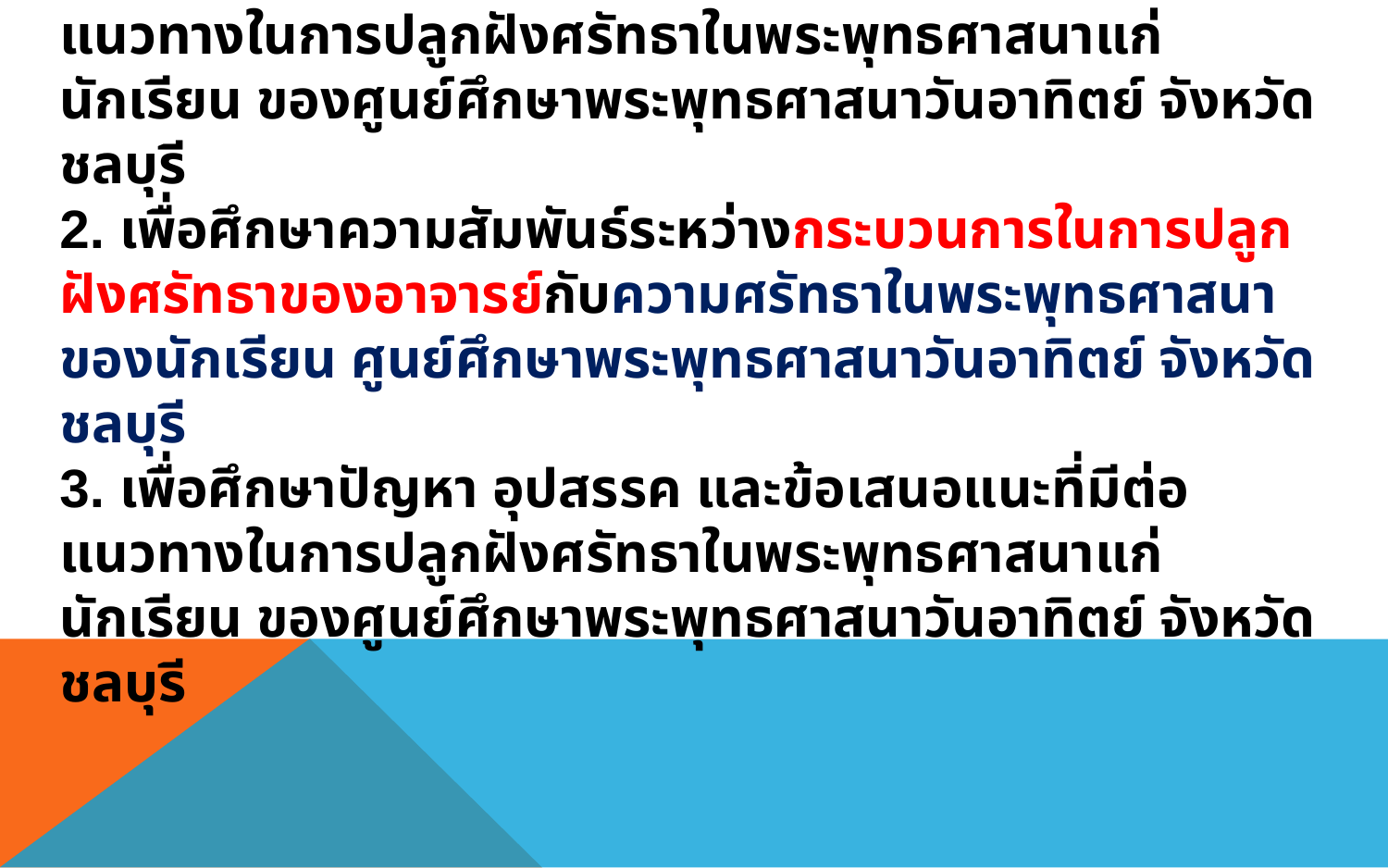

# 1. เพื่อศึกษาระดับความคิดเห็นของนักเรียน ที่มีต่อแนวทางในการปลูกฝังศรัทธาในพระพุทธศาสนาแก่นักเรียน ของศูนย์ศึกษาพระพุทธศาสนาวันอาทิตย์ จังหวัดชลบุรี 2. เพื่อศึกษาความสัมพันธ์ระหว่างกระบวนการในการปลูกฝังศรัทธาของอาจารย์กับความศรัทธาในพระพุทธศาสนาของนักเรียน ศูนย์ศึกษาพระพุทธศาสนาวันอาทิตย์ จังหวัดชลบุรี 3. เพื่อศึกษาปัญหา อุปสรรค และข้อเสนอแนะที่มีต่อแนวทางในการปลูกฝังศรัทธาในพระพุทธศาสนาแก่นักเรียน ของศูนย์ศึกษาพระพุทธศาสนาวันอาทิตย์ จังหวัดชลบุรี